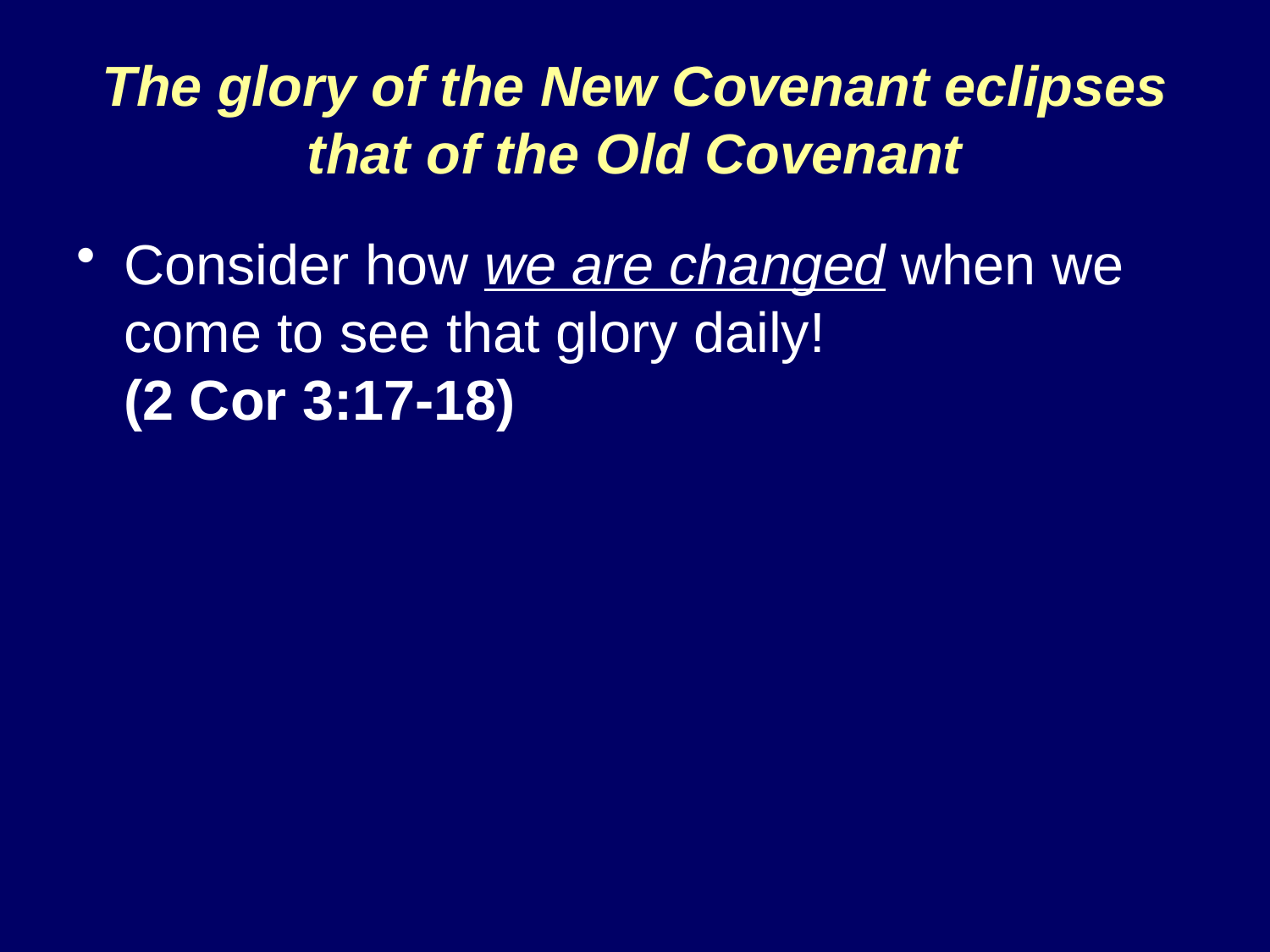

# The glory of the New Covenant eclipses that of the Old Covenant
Consider how we are changed when we come to see that glory daily!
(2 Cor 3:17-18)